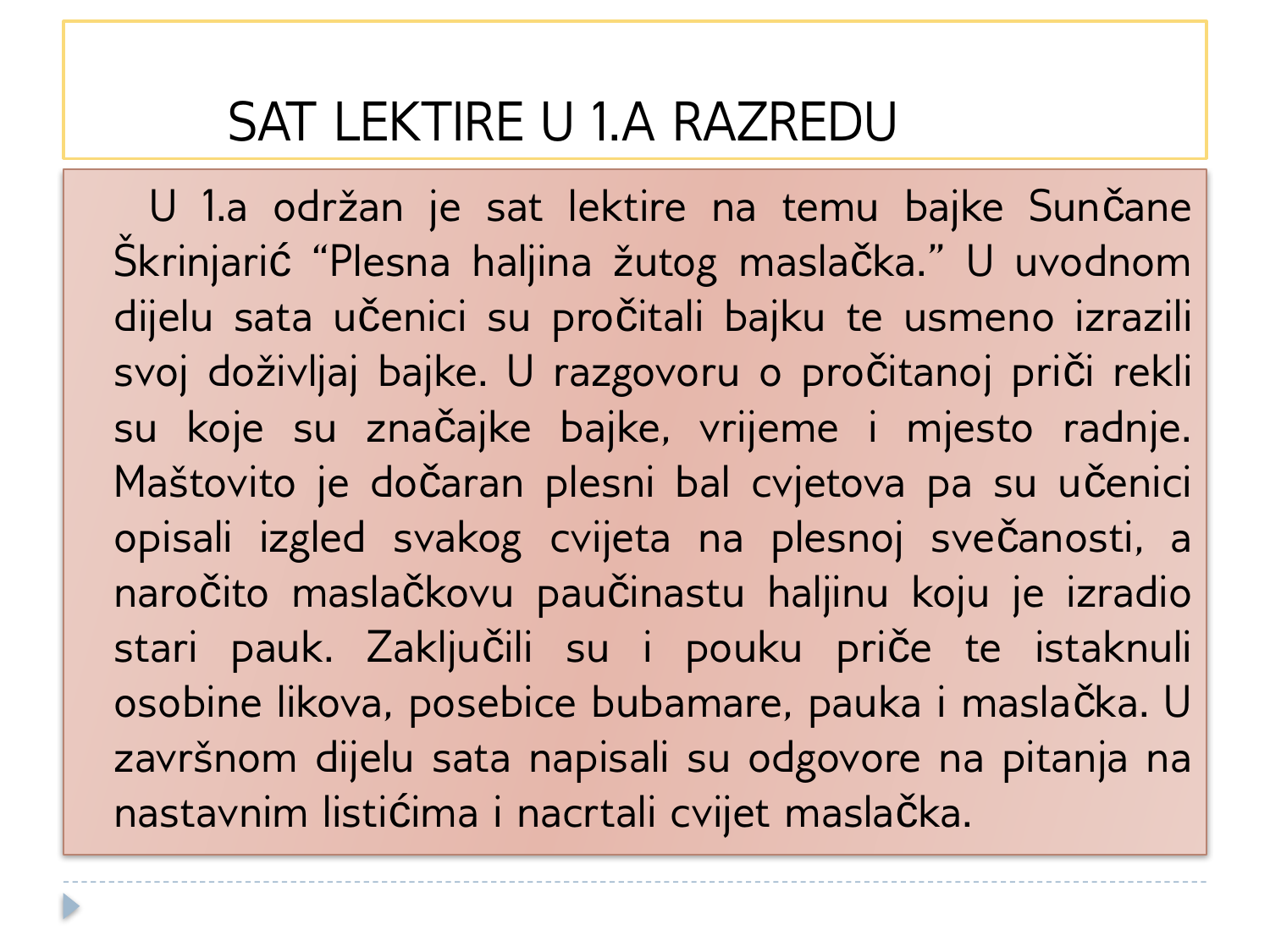

# SAT LEKTIRE U 1.A RAZREDU
   U 1.a održan je sat lektire na temu bajke Sunčane Škrinjarić “Plesna haljina žutog maslačka.” U uvodnom dijelu sata učenici su pročitali bajku te usmeno izrazili svoj doživljaj bajke. U razgovoru o pročitanoj priči rekli su koje su značajke bajke, vrijeme i mjesto radnje. Maštovito je dočaran plesni bal cvjetova pa su učenici opisali izgled svakog cvijeta na plesnoj svečanosti, a naročito maslačkovu paučinastu haljinu koju je izradio stari pauk. Zaključili su i pouku priče te istaknuli osobine likova, posebice bubamare, pauka i maslačka. U završnom dijelu sata napisali su odgovore na pitanja na nastavnim listićima i nacrtali cvijet maslačka.